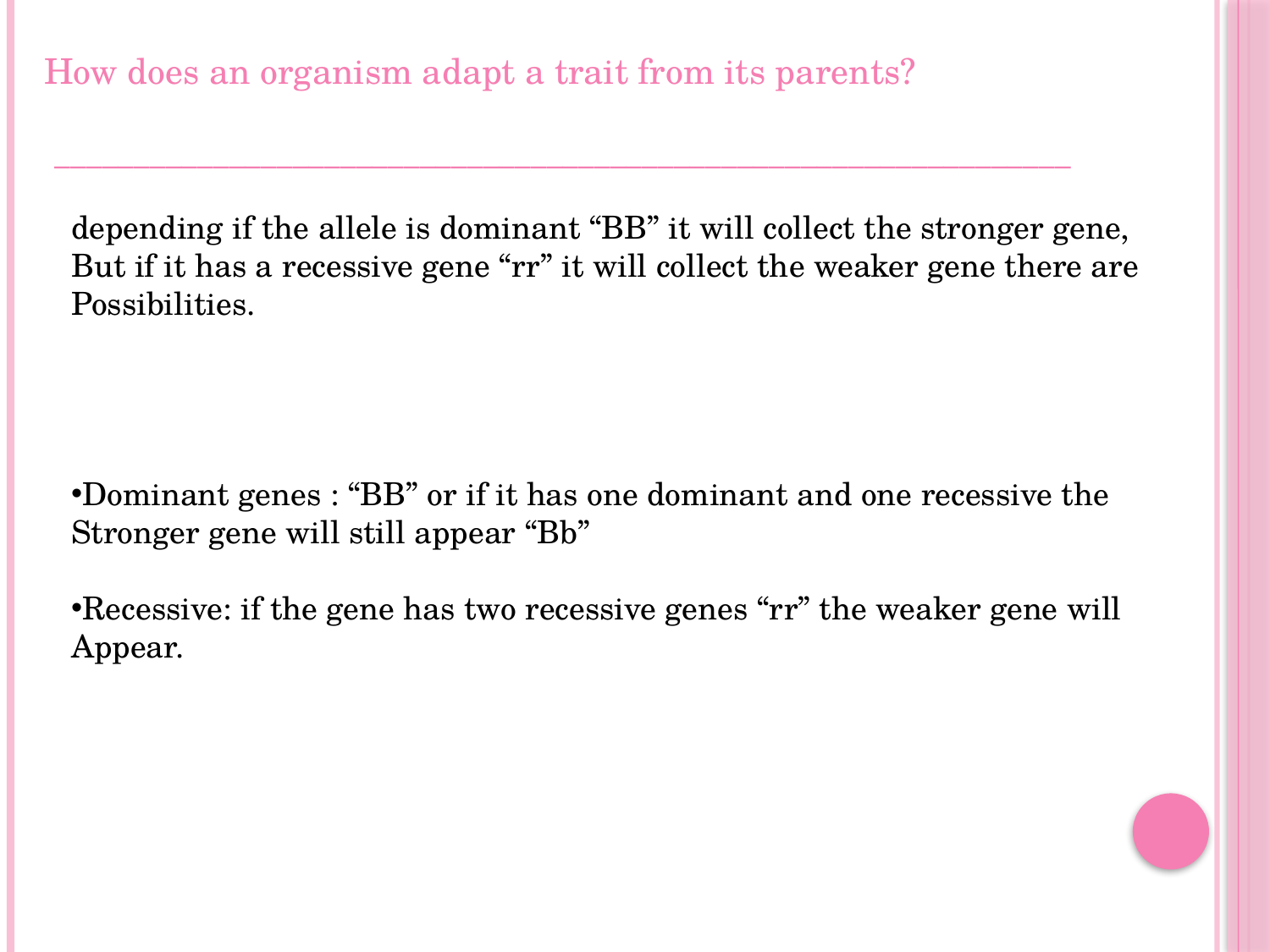

How does an organism adapt a trait from its parents?
________________________________________________________________
depending if the allele is dominant “BB” it will collect the stronger gene,
But if it has a recessive gene “rr” it will collect the weaker gene there are
Possibilities.

Dominant genes : “BB” or if it has one dominant and one recessive the
Stronger gene will still appear “Bb”

Recessive: if the gene has two recessive genes “rr” the weaker gene will
Appear.